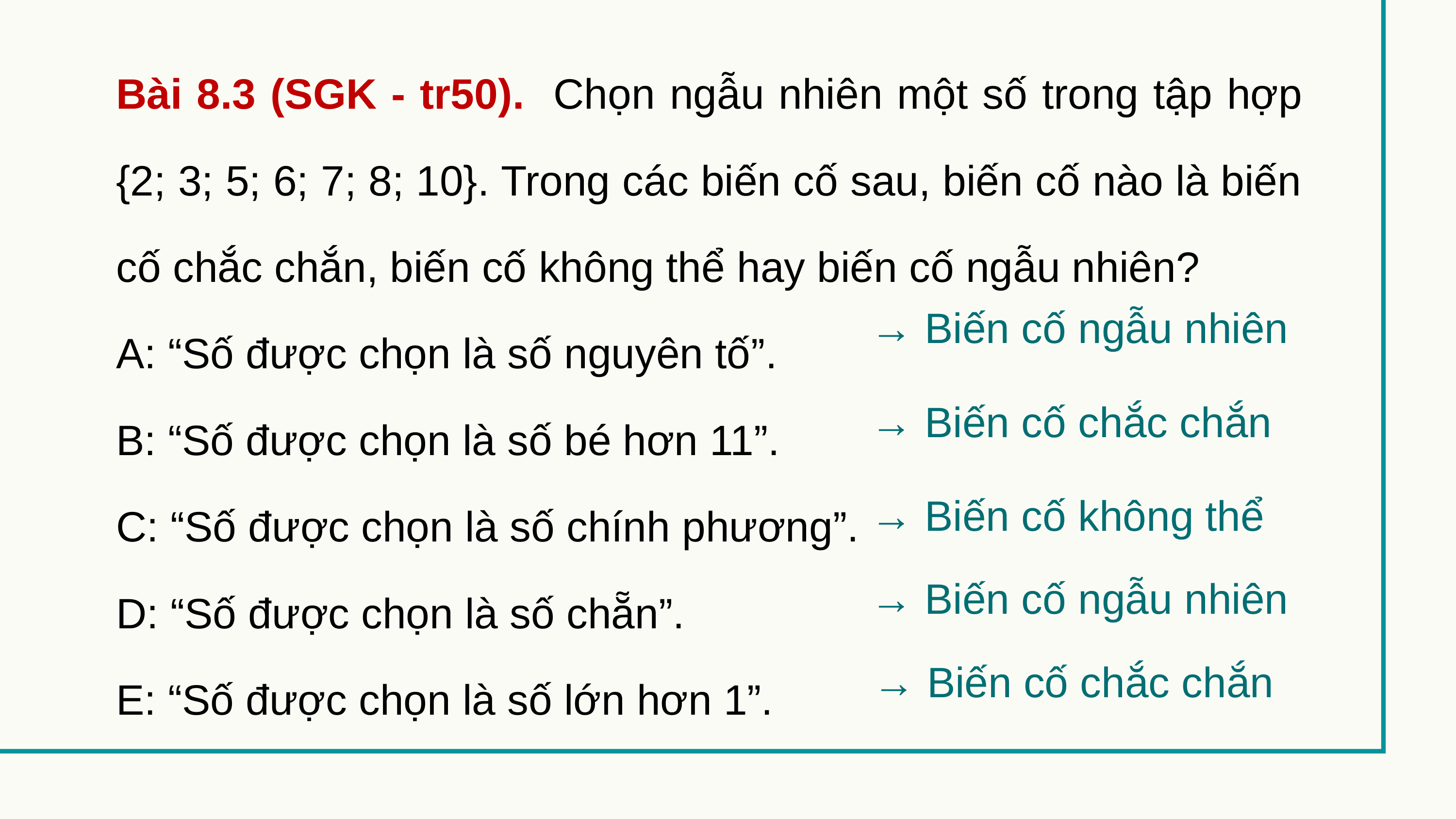

Bài 8.3 (SGK - tr50).  Chọn ngẫu nhiên một số trong tập hợp {2; 3; 5; 6; 7; 8; 10}. Trong các biến cố sau, biến cố nào là biến cố chắc chắn, biến cố không thể hay biến cố ngẫu nhiên?
A: “Số được chọn là số nguyên tố”.
B: “Số được chọn là số bé hơn 11”.
C: “Số được chọn là số chính phương”.
D: “Số được chọn là số chẵn”.
E: “Số được chọn là số lớn hơn 1”.
→ Biến cố ngẫu nhiên
→ Biến cố chắc chắn
→ Biến cố không thể
→ Biến cố ngẫu nhiên
→ Biến cố chắc chắn